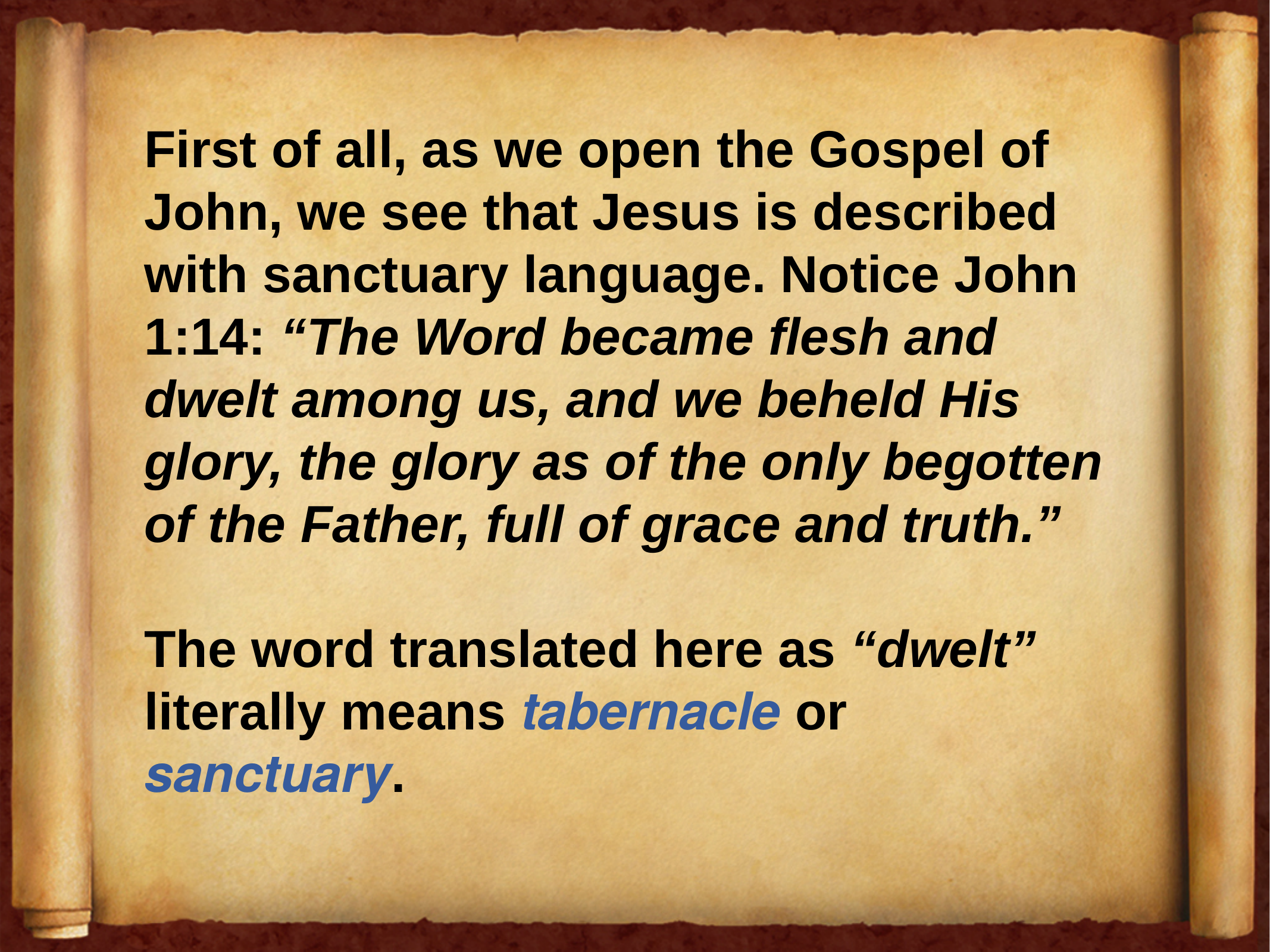

First of all, as we open the Gospel of John, we see that Jesus is described with sanctuary language. Notice John 1:14: “The Word became flesh and dwelt among us, and we beheld His glory, the glory as of the only begotten of the Father, full of grace and truth.”
The word translated here as “dwelt” literally means tabernacle or sanctuary.